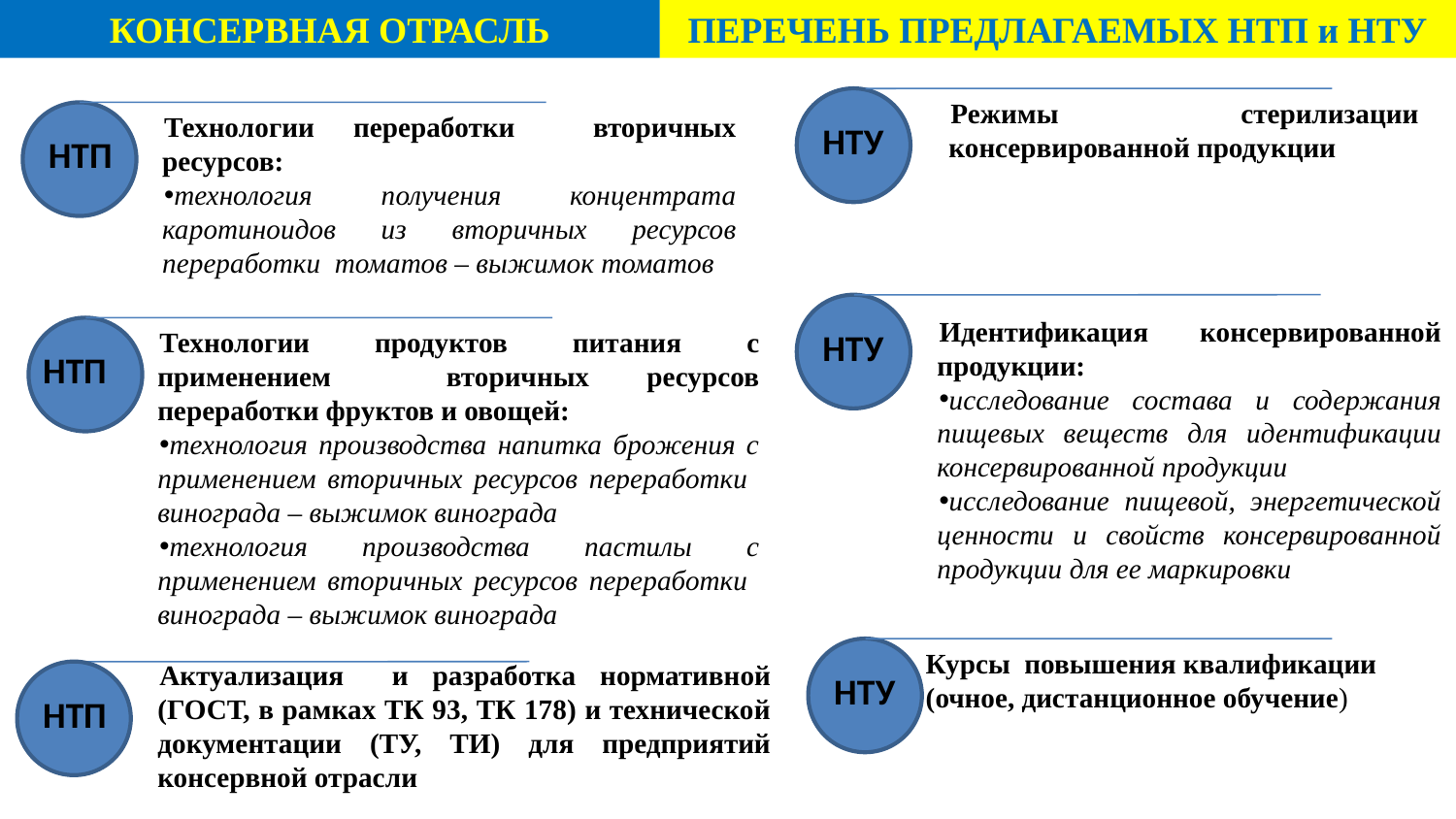

КОНСЕРВНАЯ ОТРАСЛЬ
ПЕРЕЧЕНЬ ПРЕДЛАГАЕМЫХ НТП и НТУ

Режимы стерилизации консервированной продукции

Технологии переработки  вторичных ресурсов:
технология получения концентрата каротиноидов из вторичных ресурсов переработки  томатов – выжимок томатов
НТУ
НТП

Идентификация консервированной продукции:
исследование состава и содержания пищевых веществ для идентификации консервированной продукции
исследование пищевой, энергетической ценности и свойств консервированной продукции для ее маркировки

Технологии продуктов питания с применением  вторичных ресурсов переработки фруктов и овощей:
технология производства напитка брожения с применением вторичных ресурсов переработки  винограда – выжимок винограда
технология производства пастилы с применением вторичных ресурсов переработки  винограда – выжимок винограда
НТУ
НТП

Курсы  повышения квалификации
(очное, дистанционное обучение)
Актуализация  и разработка нормативной (ГОСТ, в рамках ТК 93, ТК 178) и технической документации (ТУ, ТИ) для предприятий консервной отрасли

НТУ
НТП